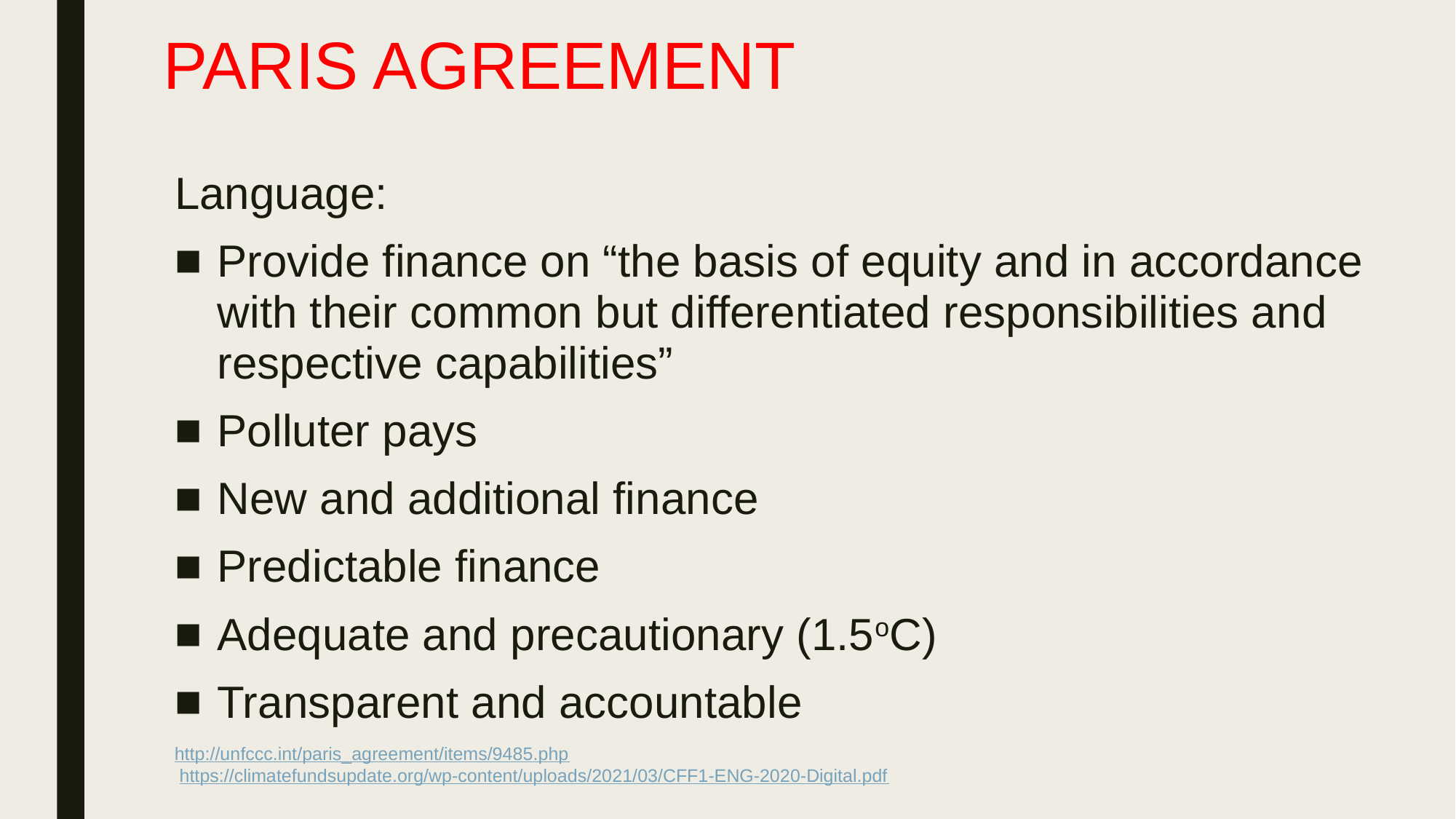

# PARIS AGREEMENT
Language:
Provide finance on “the basis of equity and in accordance with their common but differentiated responsibilities and respective capabilities”
Polluter pays
New and additional finance
Predictable finance
Adequate and precautionary (1.5oC)
Transparent and accountable
http://unfccc.int/paris_agreement/items/9485.php
 https://climatefundsupdate.org/wp-content/uploads/2021/03/CFF1-ENG-2020-Digital.pdf